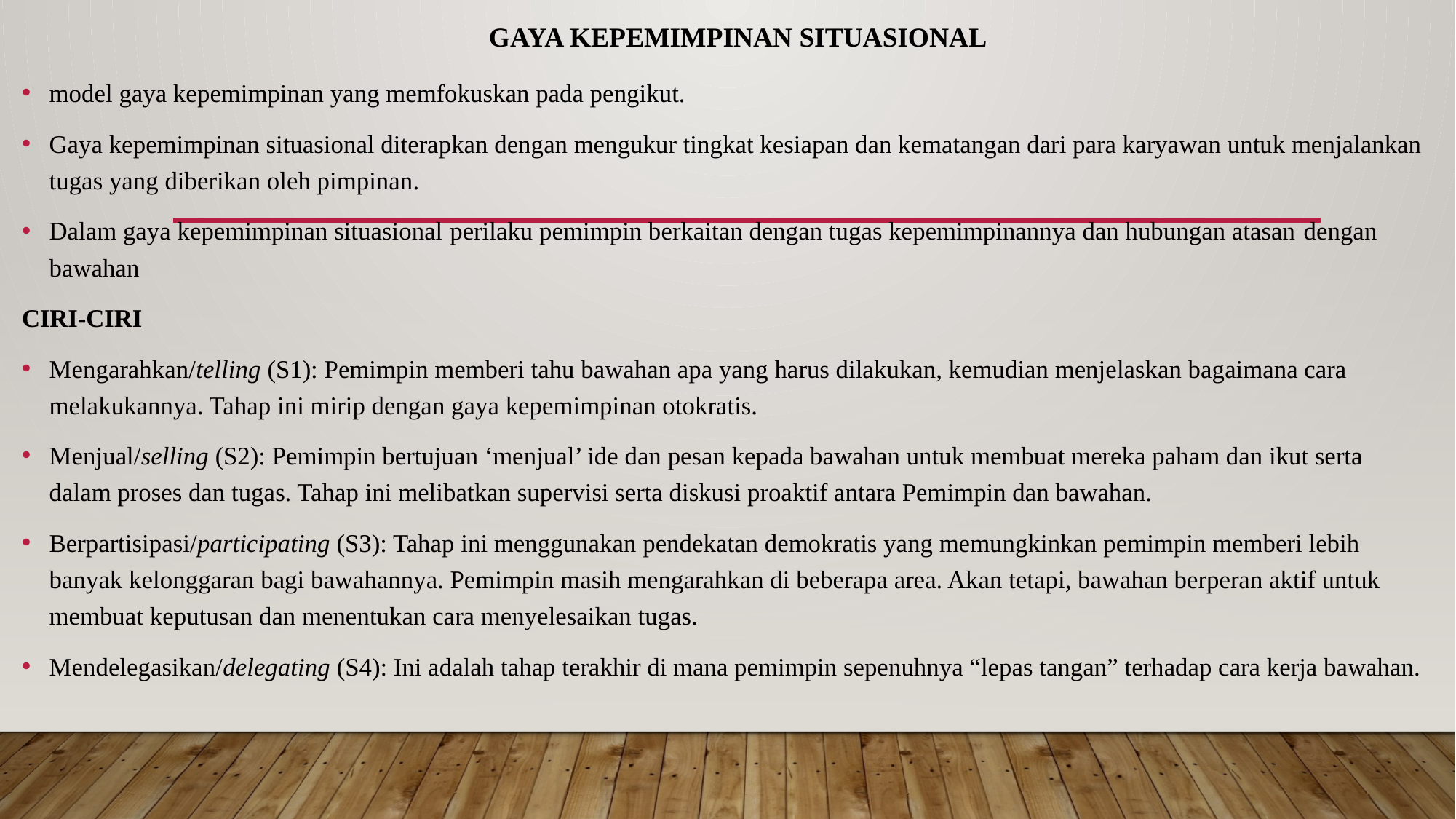

# Gaya Kepemimpinan Situasional
model gaya kepemimpinan yang memfokuskan pada pengikut.
Gaya kepemimpinan situasional diterapkan dengan mengukur tingkat kesiapan dan kematangan dari para karyawan untuk menjalankan tugas yang diberikan oleh pimpinan.
Dalam gaya kepemimpinan situasional perilaku pemimpin berkaitan dengan tugas kepemimpinannya dan hubungan atasan dengan bawahan
CIRI-CIRI
Mengarahkan/telling (S1): Pemimpin memberi tahu bawahan apa yang harus dilakukan, kemudian menjelaskan bagaimana cara melakukannya. Tahap ini mirip dengan gaya kepemimpinan otokratis.
Menjual/selling (S2): Pemimpin bertujuan ‘menjual’ ide dan pesan kepada bawahan untuk membuat mereka paham dan ikut serta dalam proses dan tugas. Tahap ini melibatkan supervisi serta diskusi proaktif antara Pemimpin dan bawahan.
Berpartisipasi/participating (S3): Tahap ini menggunakan pendekatan demokratis yang memungkinkan pemimpin memberi lebih banyak kelonggaran bagi bawahannya. Pemimpin masih mengarahkan di beberapa area. Akan tetapi, bawahan berperan aktif untuk membuat keputusan dan menentukan cara menyelesaikan tugas.
Mendelegasikan/delegating (S4): Ini adalah tahap terakhir di mana pemimpin sepenuhnya “lepas tangan” terhadap cara kerja bawahan.